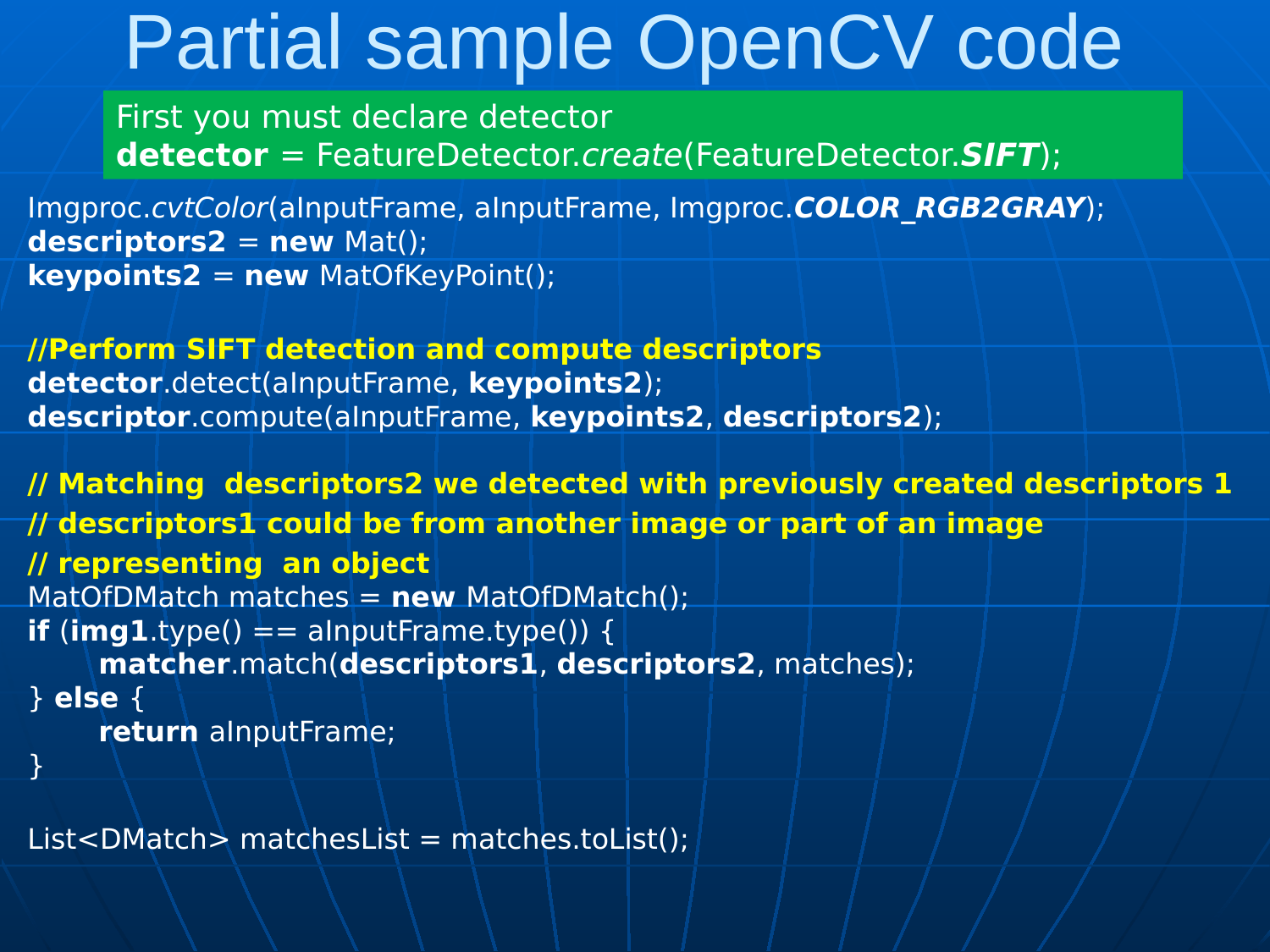

# Partial sample OpenCV code
First you must declare detector
detector = FeatureDetector.create(FeatureDetector.SIFT);
Imgproc.cvtColor(aInputFrame, aInputFrame, Imgproc.COLOR_RGB2GRAY);
descriptors2 = new Mat();
keypoints2 = new MatOfKeyPoint();
//Perform SIFT detection and compute descriptors
detector.detect(aInputFrame, keypoints2);
descriptor.compute(aInputFrame, keypoints2, descriptors2);
// Matching  descriptors2 we detected with previously created descriptors 1
// descriptors1 could be from another image or part of an image
// representing  an object
MatOfDMatch matches = new MatOfDMatch();
if (img1.type() == aInputFrame.type()) {
        matcher.match(descriptors1, descriptors2, matches);
} else {
        return aInputFrame;
}
List<DMatch> matchesList = matches.toList();